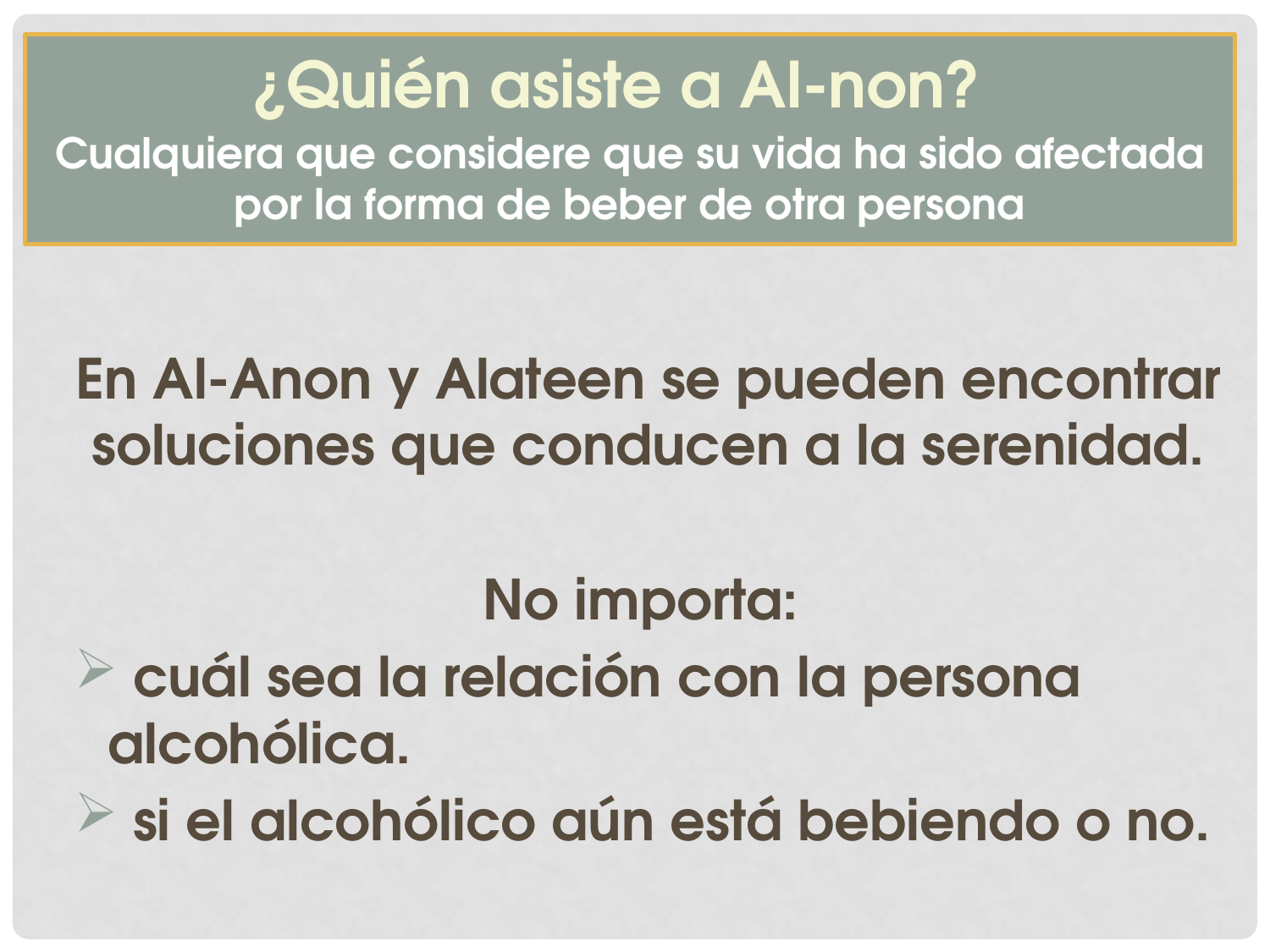

Cualquiera que considere que su vida ha sido afectada por la forma de beber de otra persona
¿Quién asiste a Al-non?

En Al-Anon y Alateen se pueden encontrar  soluciones que conducen a la serenidad.

No importa:
 cuál sea la relación con la persona alcohólica.
 si el alcohólico aún está bebiendo o no.